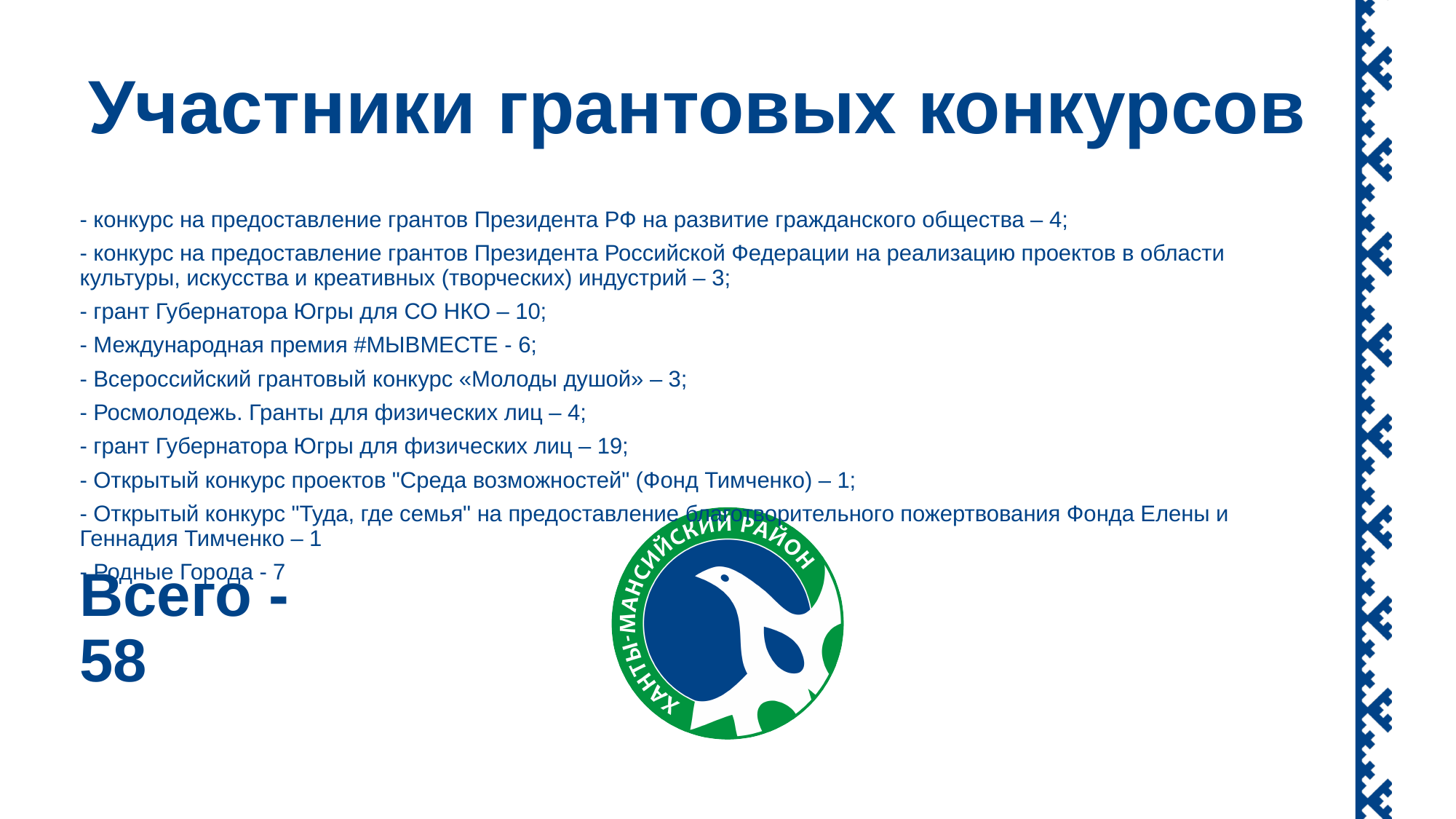

# Участники грантовых конкурсов
- конкурс на предоставление грантов Президента РФ на развитие гражданского общества – 4;
- конкурс на предоставление грантов Президента Российской Федерации на реализацию проектов в области культуры, искусства и креативных (творческих) индустрий – 3;
- грант Губернатора Югры для СО НКО – 10;
- Международная премия #МЫВМЕСТЕ - 6;
- Всероссийский грантовый конкурс «Молоды душой» – 3;
- Росмолодежь. Гранты для физических лиц – 4;
- грант Губернатора Югры для физических лиц – 19;
- Открытый конкурс проектов "Среда возможностей" (Фонд Тимченко) – 1;
- Открытый конкурс "Туда, где семья" на предоставление благотворительного пожертвования Фонда Елены и Геннадия Тимченко – 1
- Родные Города - 7

Всего - 58